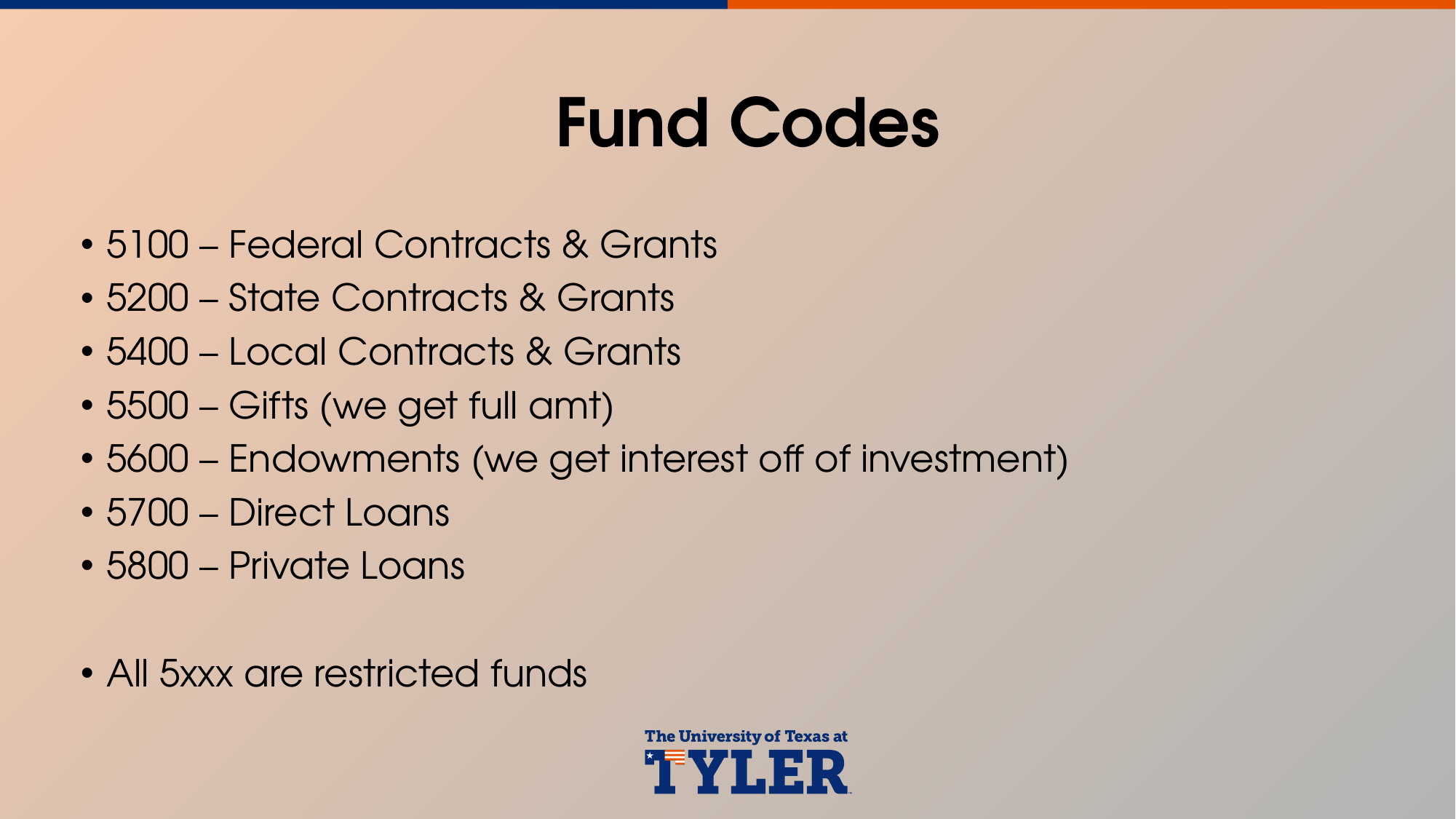

# Fund Codes
5100 – Federal Contracts & Grants
5200 – State Contracts & Grants
5400 – Local Contracts & Grants
5500 – Gifts (we get full amt)
5600 – Endowments (we get interest off of investment)
5700 – Direct Loans
5800 – Private Loans

All 5xxx are restricted funds